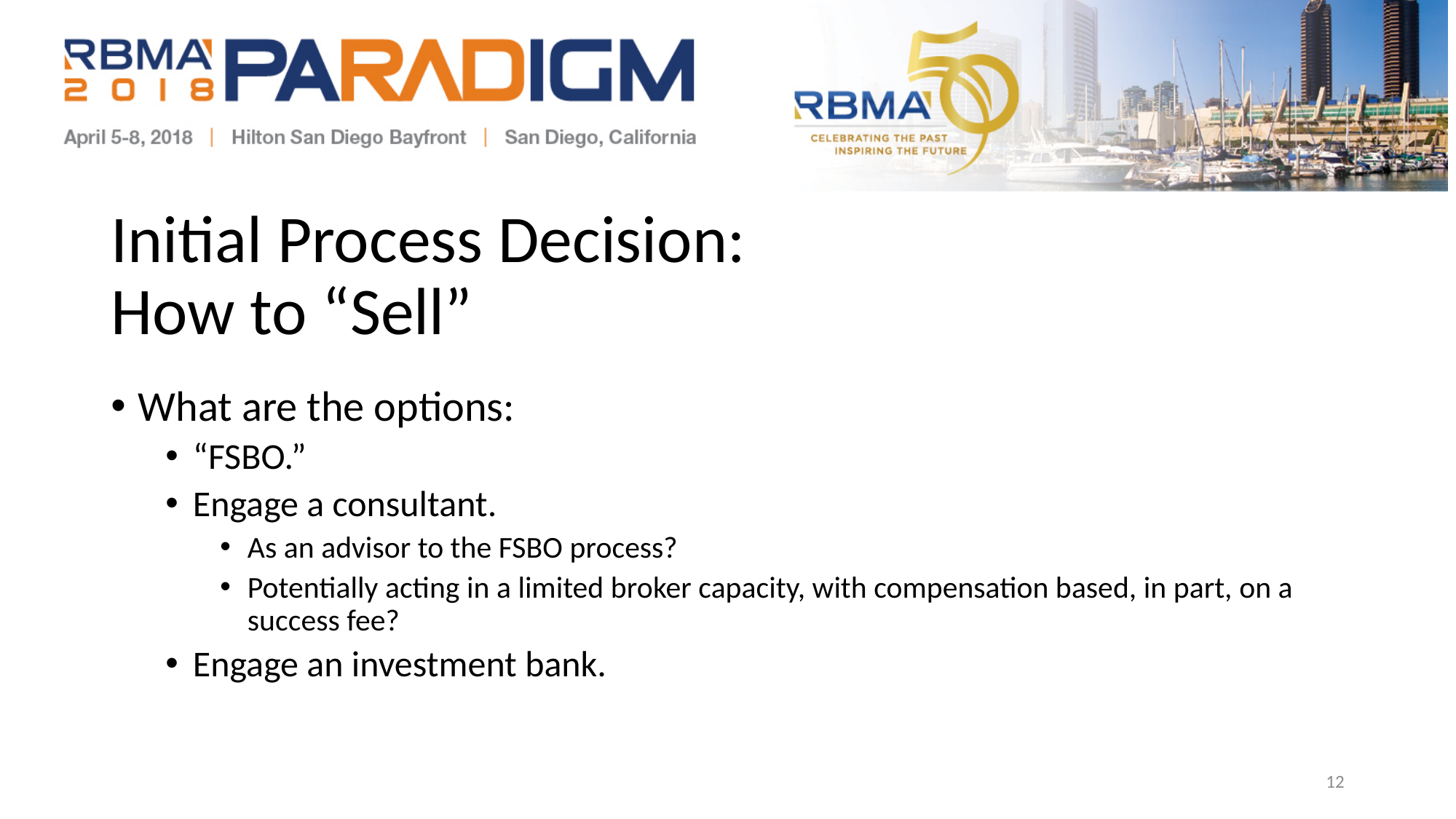

# Initial Process Decision: How to “Sell”
What are the options:
“FSBO.”
Engage a consultant.
As an advisor to the FSBO process?
Potentially acting in a limited broker capacity, with compensation based, in part, on a success fee?
Engage an investment bank.
12